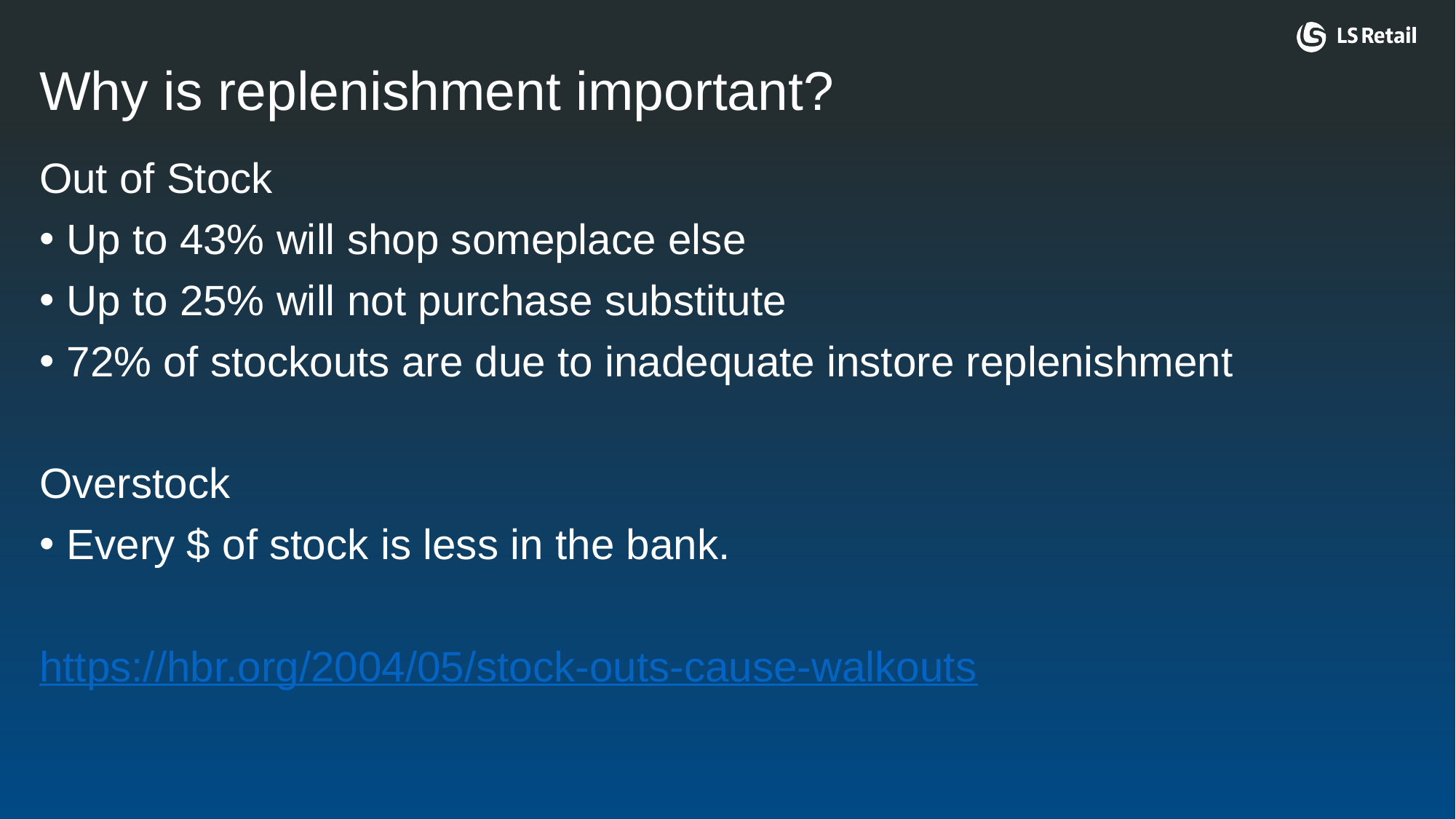

Why is replenishment important?
Out of Stock
Up to 43% will shop someplace else
Up to 25% will not purchase substitute
72% of stockouts are due to inadequate instore replenishment

Overstock
Every $ of stock is less in the bank.

https://hbr.org/2004/05/stock-outs-cause-walkouts